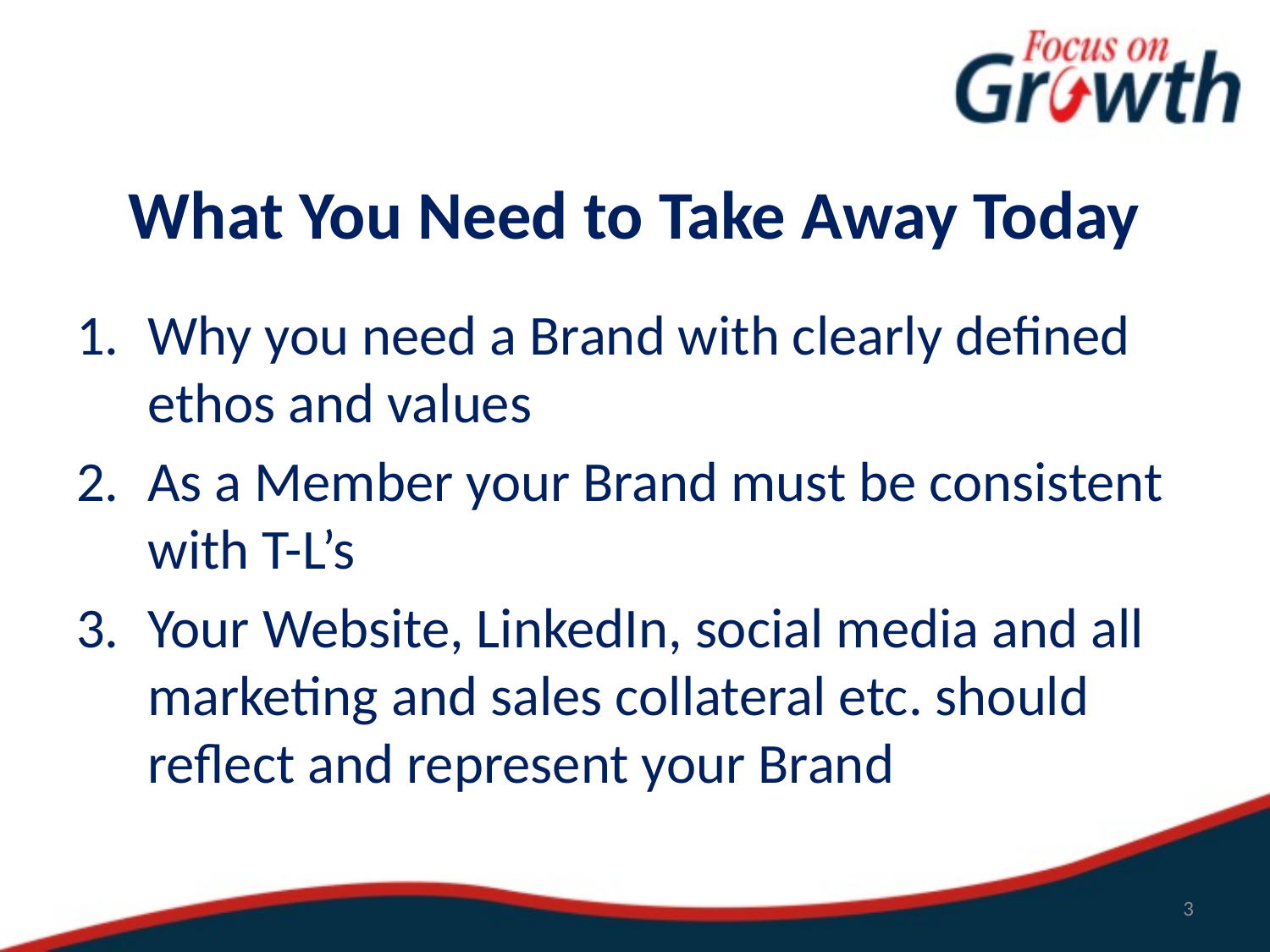

# What You Need to Take Away Today
Why you need a Brand with clearly defined ethos and values
As a Member your Brand must be consistent with T-L’s
Your Website, LinkedIn, social media and all marketing and sales collateral etc. should reflect and represent your Brand
3